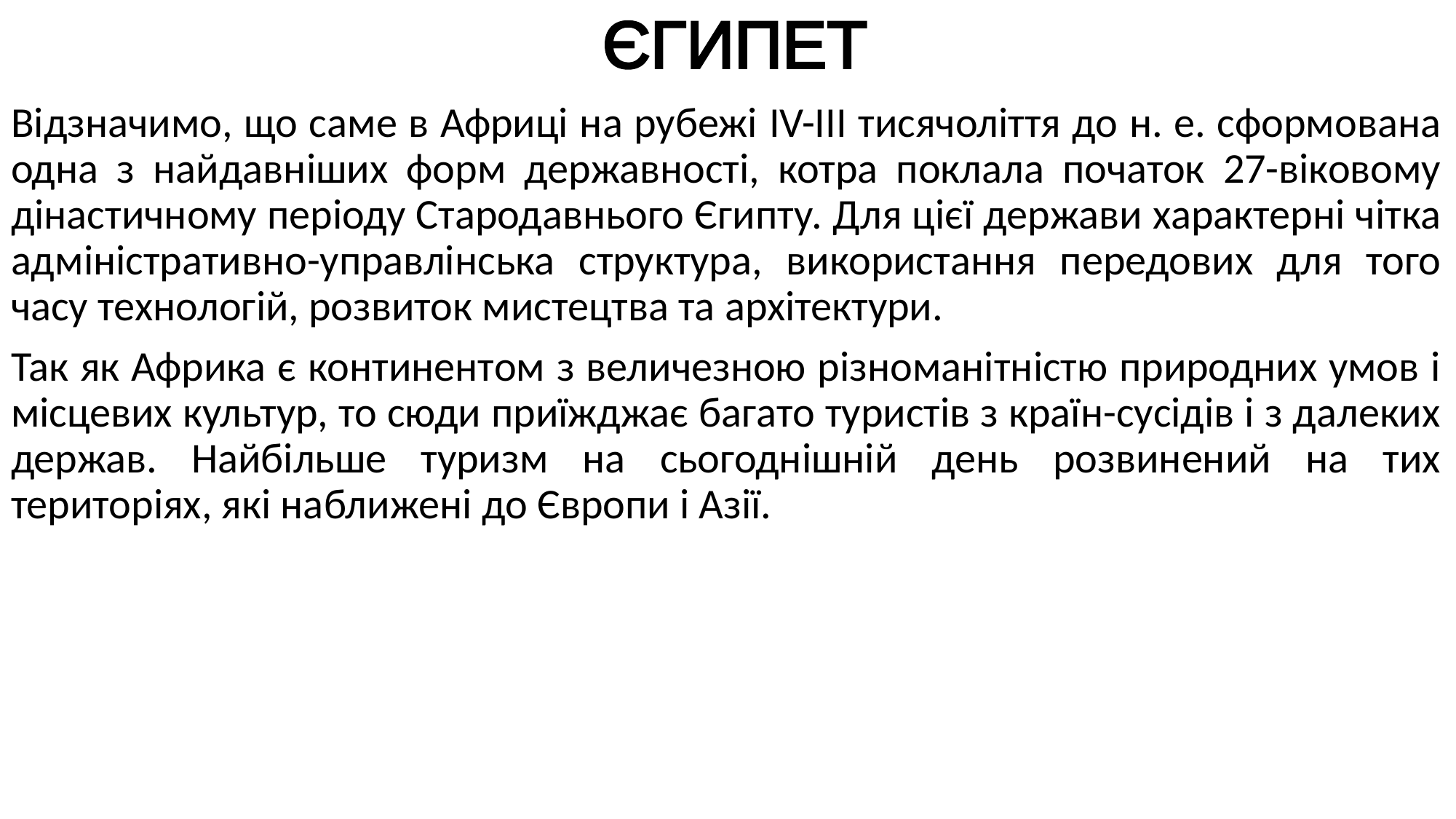

# ЄГИПЕТ
Відзначимо, що саме в Африці на рубежі IV-III тисячоліття до н. е. сформована одна з найдавніших форм державності, котра поклала початок 27-віковому дінастичному періоду Стародавнього Єгипту. Для цієї держави характерні чітка адміністративно-управлінська структура, використання передових для того часу технологій, розвиток мистецтва та архітектури.
Так як Африка є континентом з величезною різноманітністю природних умов і місцевих культур, то сюди приїжджає багато туристів з країн-сусідів і з далеких держав. Найбільше туризм на сьогоднішній день розвинений на тих територіях, які наближені до Європи і Азії.